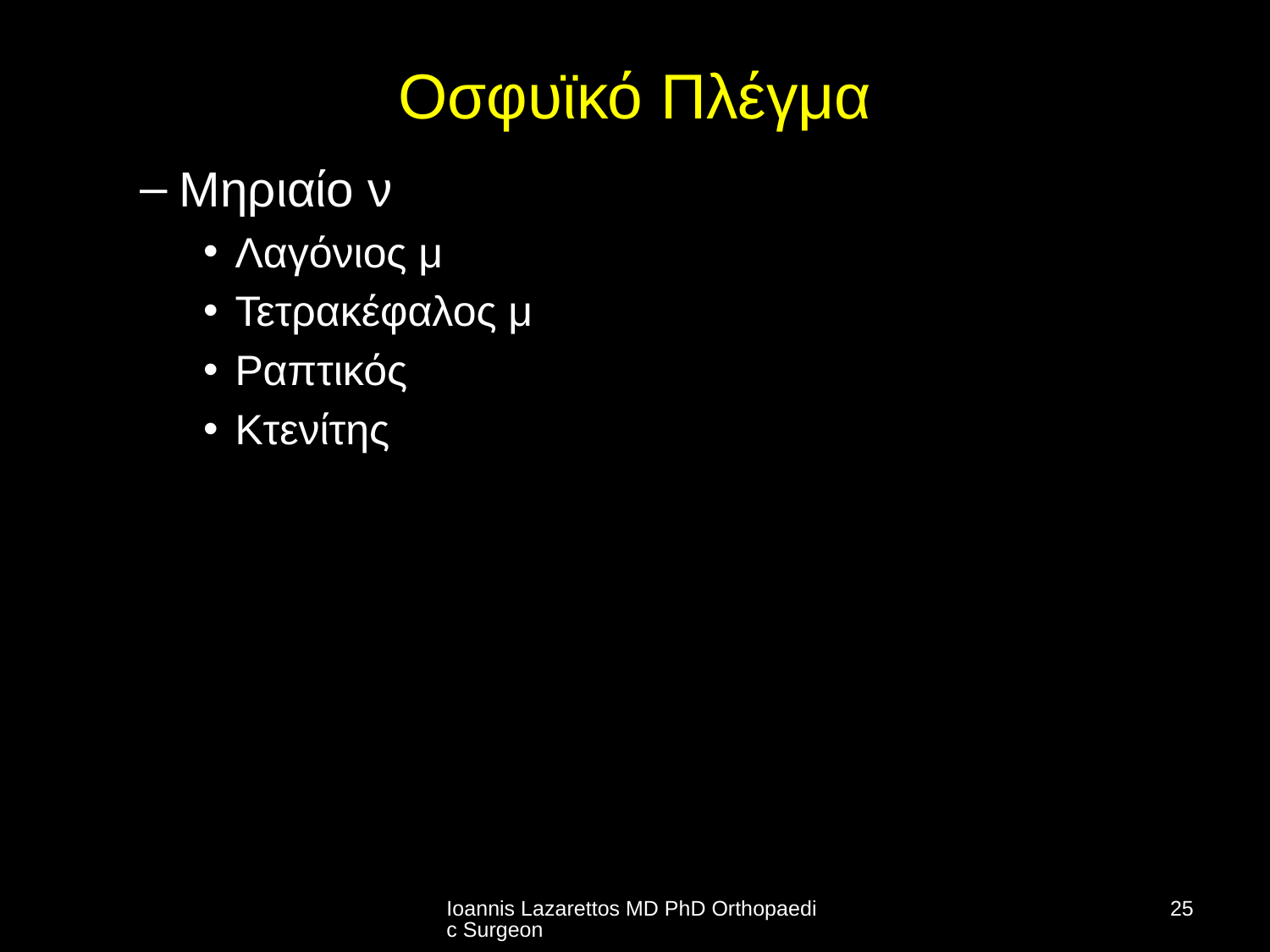

# Οσφυϊκό Πλέγμα
Μηριαίο ν
Λαγόνιος μ
Τετρακέφαλος μ
Ραπτικός
Κτενίτης
Ioannis Lazarettos MD PhD Orthopaedic Surgeon
25